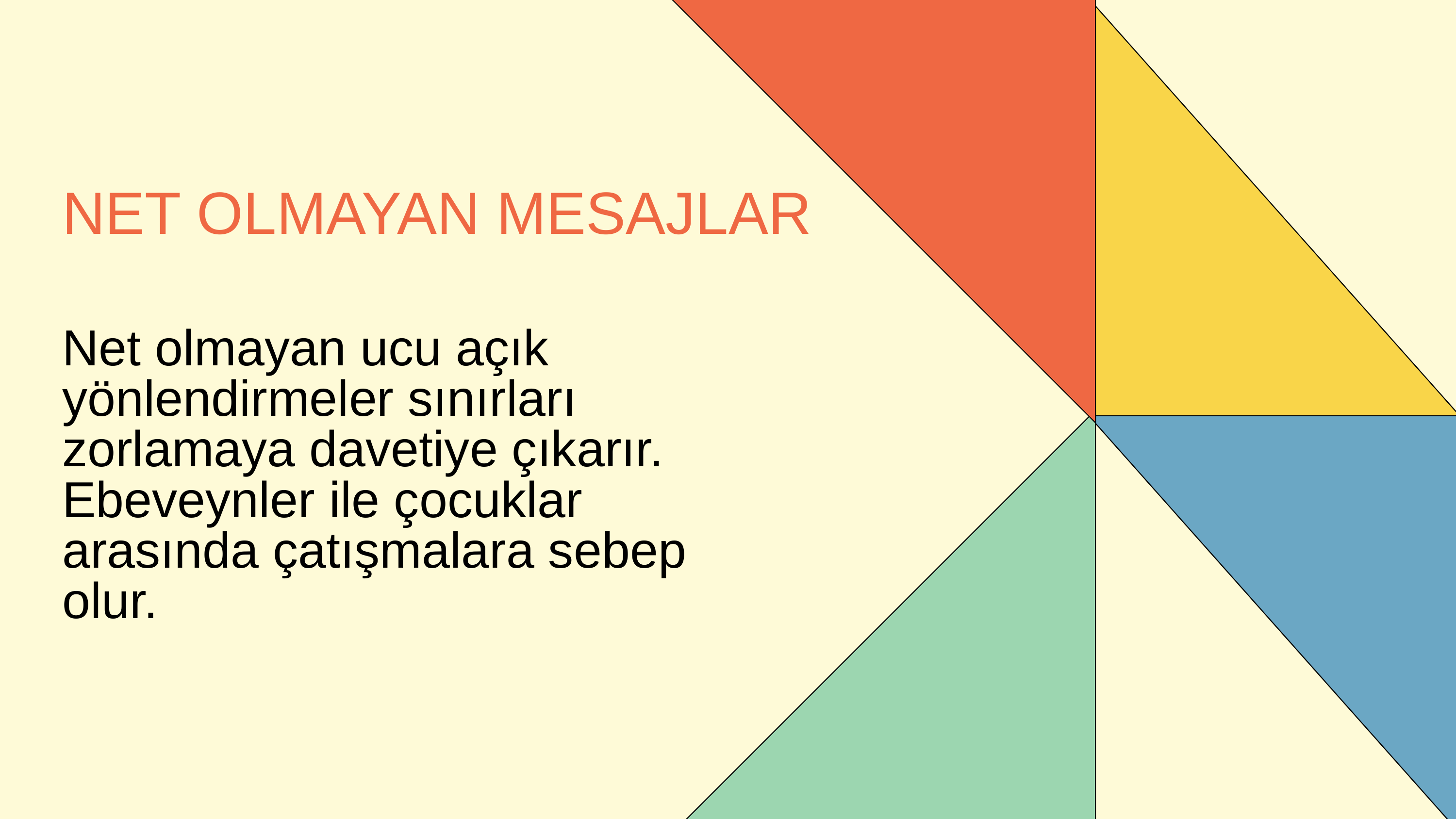

NET OLMAYAN MESAJLAR
Net olmayan ucu açık yönlendirmeler sınırları zorlamaya davetiye çıkarır.
Ebeveynler ile çocuklar arasında çatışmalara sebep olur.